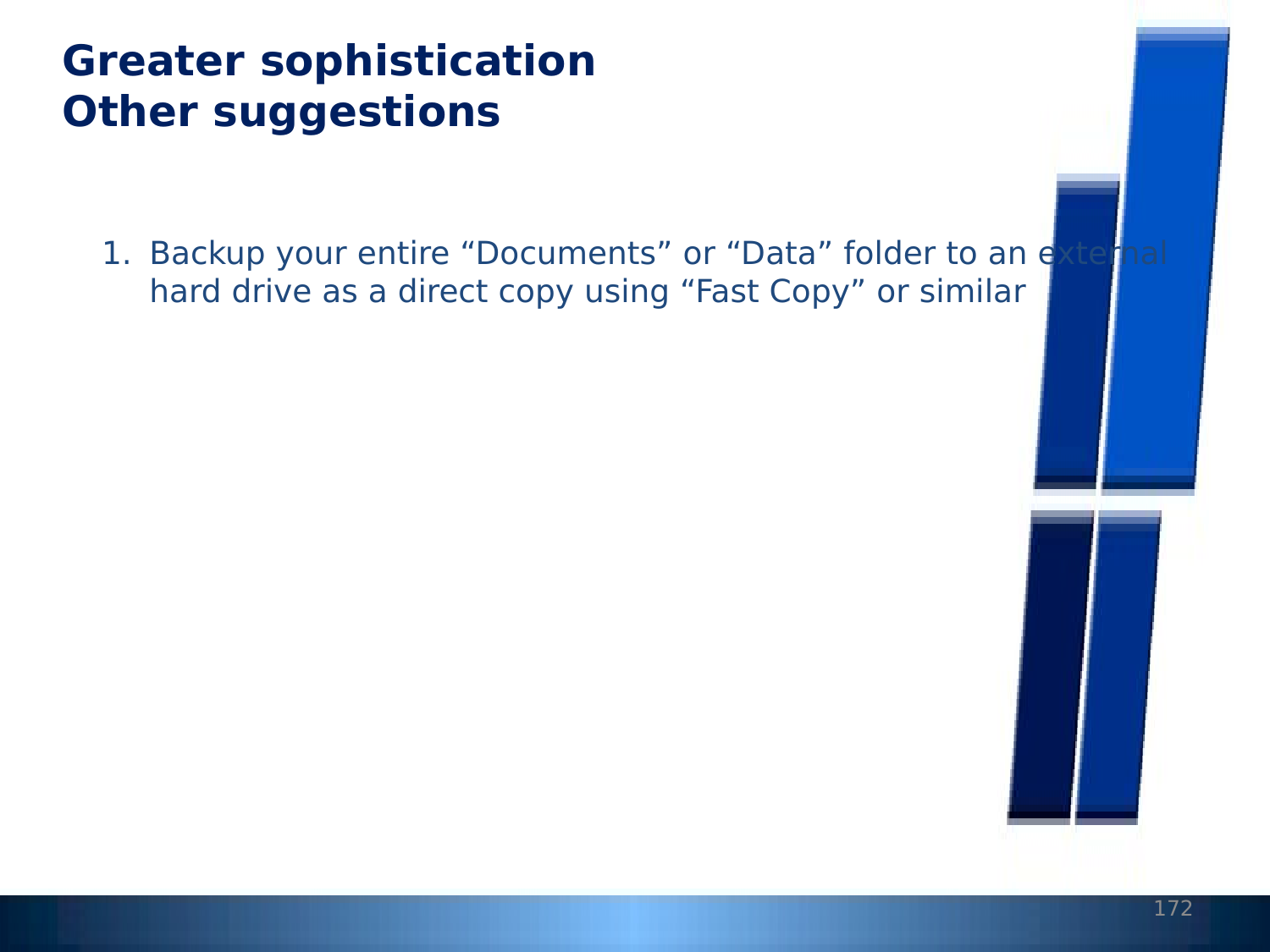

Greater sophistication
Other suggestions
Backup your entire “Documents” or “Data” folder to an external hard drive as a direct copy using “Fast Copy” or similar

172